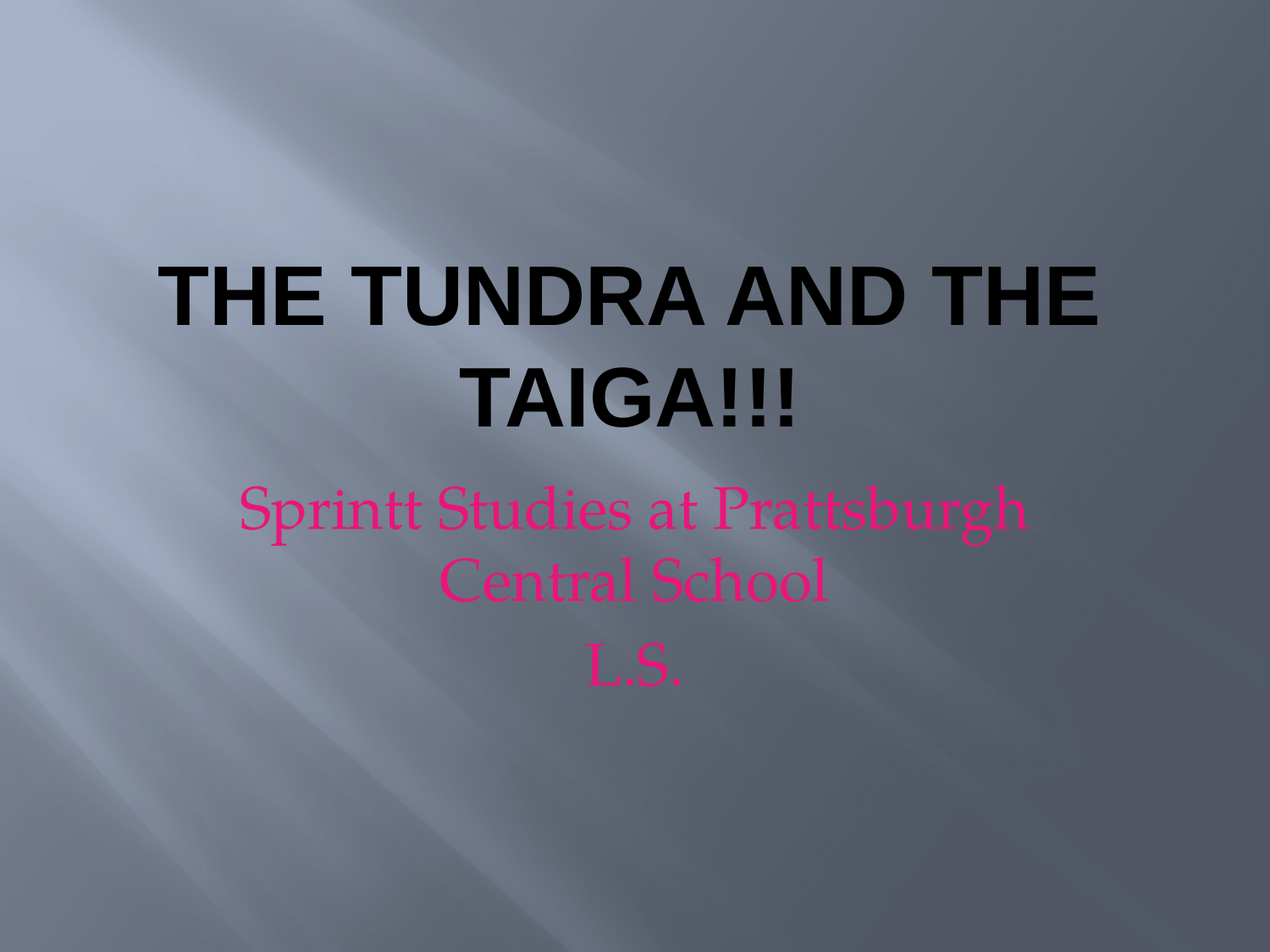

# The Tundra and the Taiga!!!
Sprintt Studies at Prattsburgh Central School
L.S.